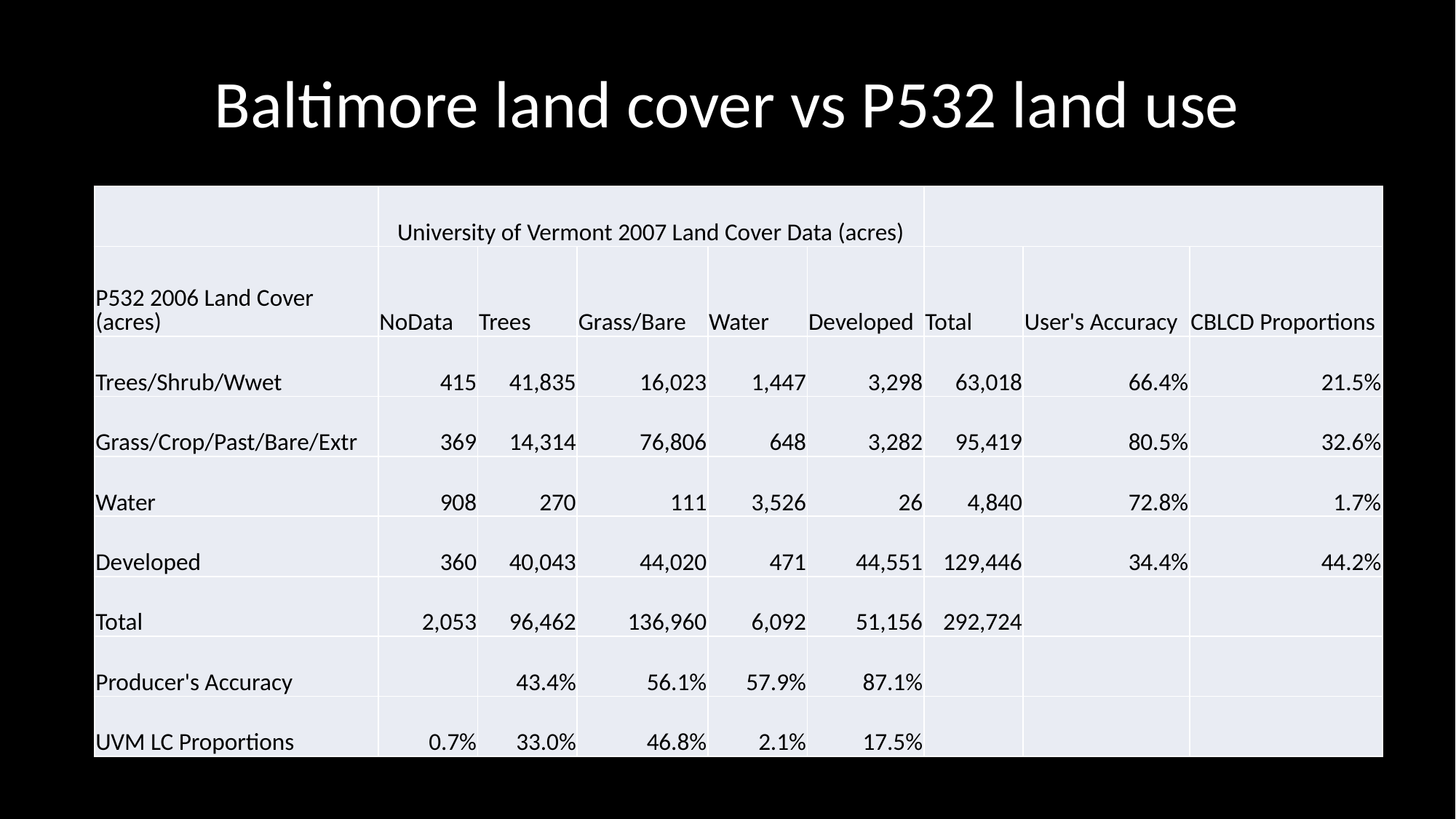

# Baltimore land cover vs P532 land use
|  | University of Vermont 2007 Land Cover Data (acres) |  |  |  |  |  |  |  |
| --- | --- | --- | --- | --- | --- | --- | --- | --- |
| P532 2006 Land Cover (acres) | NoData | Trees | Grass/Bare | Water | Developed | Total | User's Accuracy | CBLCD Proportions |
| Trees/Shrub/Wwet | 415 | 41,835 | 16,023 | 1,447 | 3,298 | 63,018 | 66.4% | 21.5% |
| Grass/Crop/Past/Bare/Extr | 369 | 14,314 | 76,806 | 648 | 3,282 | 95,419 | 80.5% | 32.6% |
| Water | 908 | 270 | 111 | 3,526 | 26 | 4,840 | 72.8% | 1.7% |
| Developed | 360 | 40,043 | 44,020 | 471 | 44,551 | 129,446 | 34.4% | 44.2% |
| Total | 2,053 | 96,462 | 136,960 | 6,092 | 51,156 | 292,724 |  |  |
| Producer's Accuracy |  | 43.4% | 56.1% | 57.9% | 87.1% |  |  |  |
| UVM LC Proportions | 0.7% | 33.0% | 46.8% | 2.1% | 17.5% |  |  |  |